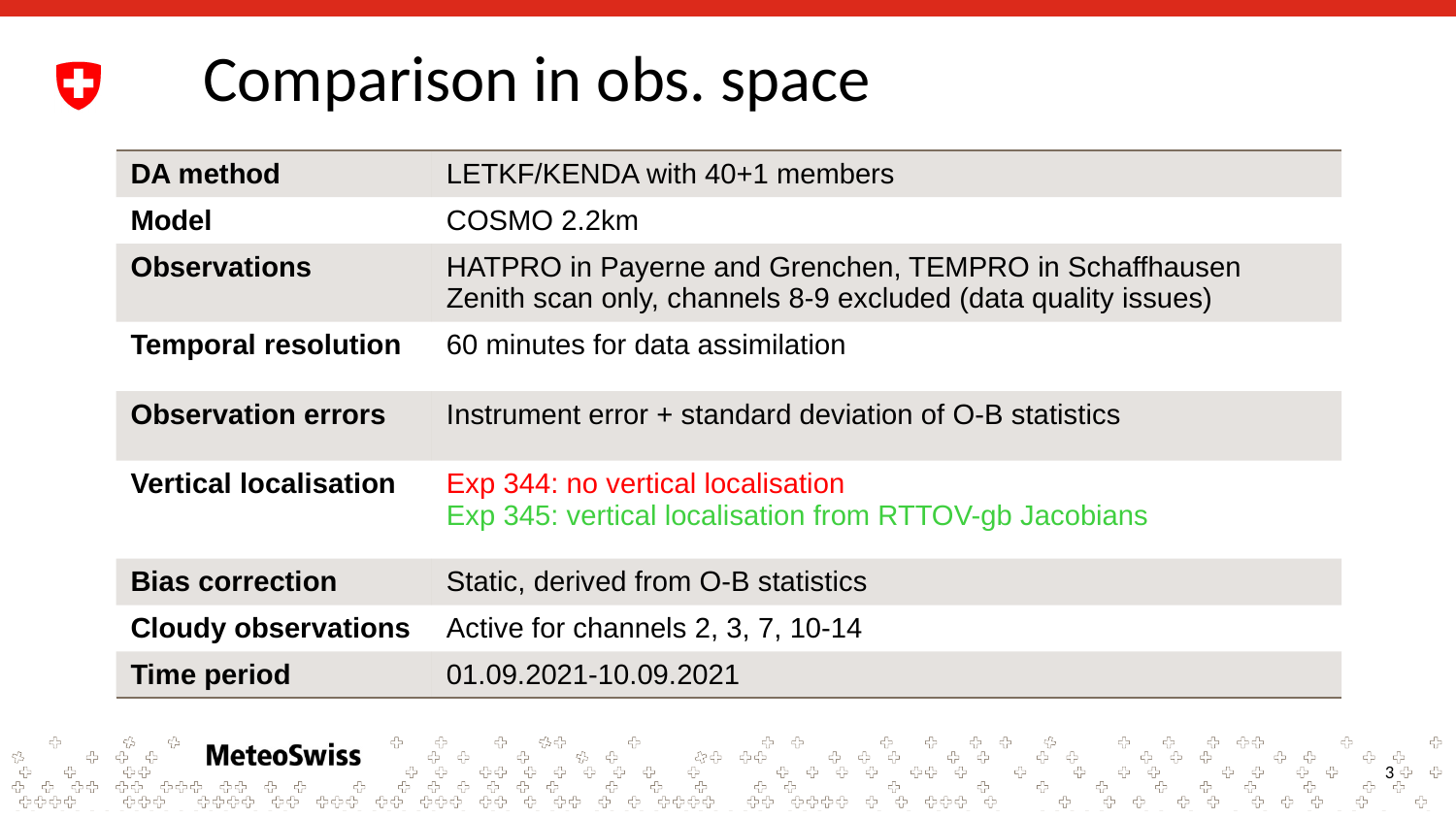

# Comparison in obs. space
| DA method | LETKF/KENDA with 40+1 members |
| --- | --- |
| Model | COSMO 2.2km |
| Observations | HATPRO in Payerne and Grenchen, TEMPRO in Schaffhausen Zenith scan only, channels 8-9 excluded (data quality issues) |
| Temporal resolution | 60 minutes for data assimilation |
| Observation errors | Instrument error + standard deviation of O-B statistics |
| Vertical localisation | Exp 344: no vertical localisation Exp 345: vertical localisation from RTTOV-gb Jacobians |
| Bias correction | Static, derived from O-B statistics |
| Cloudy observations | Active for channels 2, 3, 7, 10-14 |
| Time period | 01.09.2021-10.09.2021 |